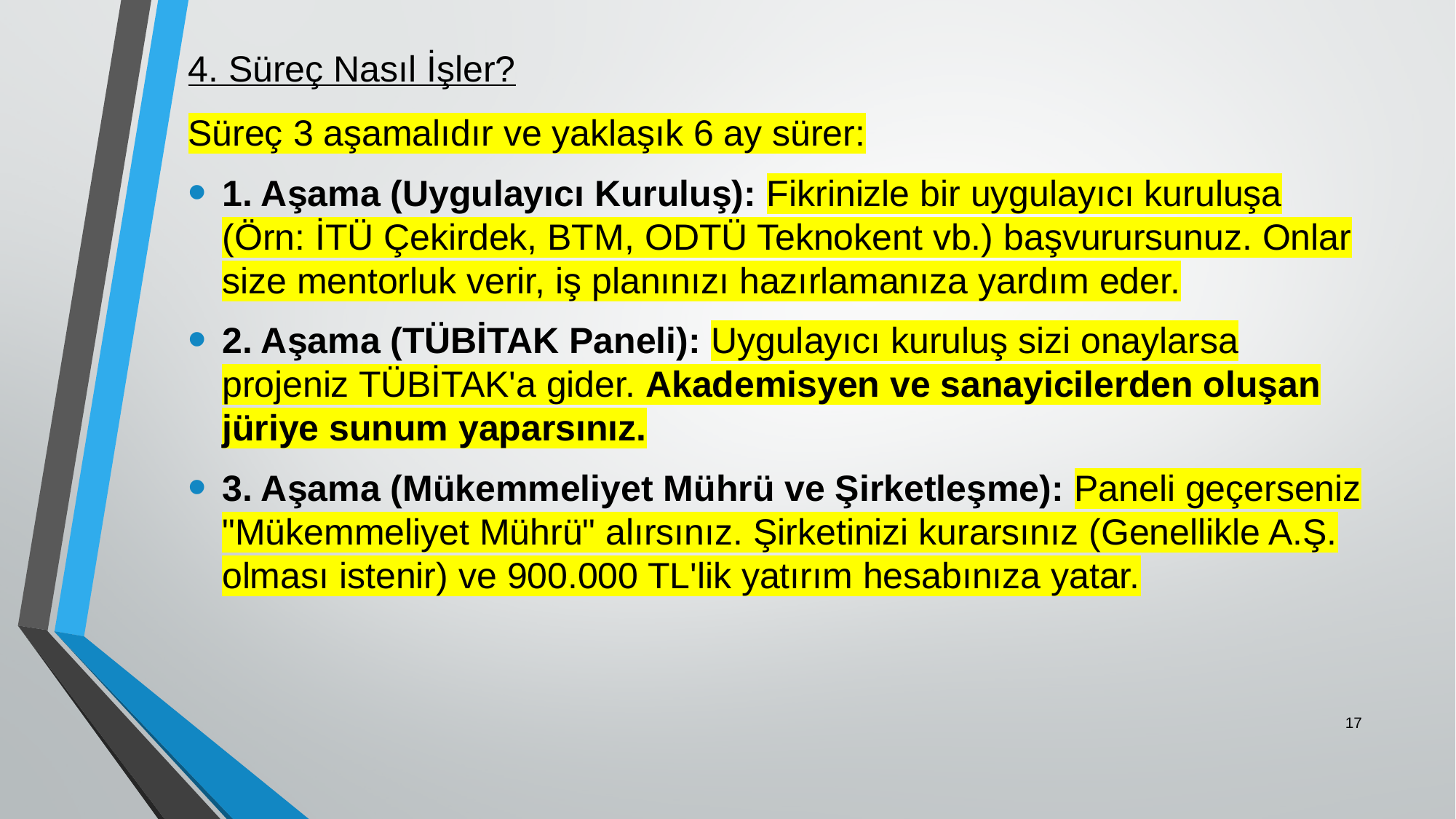

# 4. Süreç Nasıl İşler?
Süreç 3 aşamalıdır ve yaklaşık 6 ay sürer:
1. Aşama (Uygulayıcı Kuruluş): Fikrinizle bir uygulayıcı kuruluşa (Örn: İTÜ Çekirdek, BTM, ODTÜ Teknokent vb.) başvurursunuz. Onlar size mentorluk verir, iş planınızı hazırlamanıza yardım eder.
2. Aşama (TÜBİTAK Paneli): Uygulayıcı kuruluş sizi onaylarsa projeniz TÜBİTAK'a gider. Akademisyen ve sanayicilerden oluşan jüriye sunum yaparsınız.
3. Aşama (Mükemmeliyet Mührü ve Şirketleşme): Paneli geçerseniz "Mükemmeliyet Mührü" alırsınız. Şirketinizi kurarsınız (Genellikle A.Ş. olması istenir) ve 900.000 TL'lik yatırım hesabınıza yatar.

17